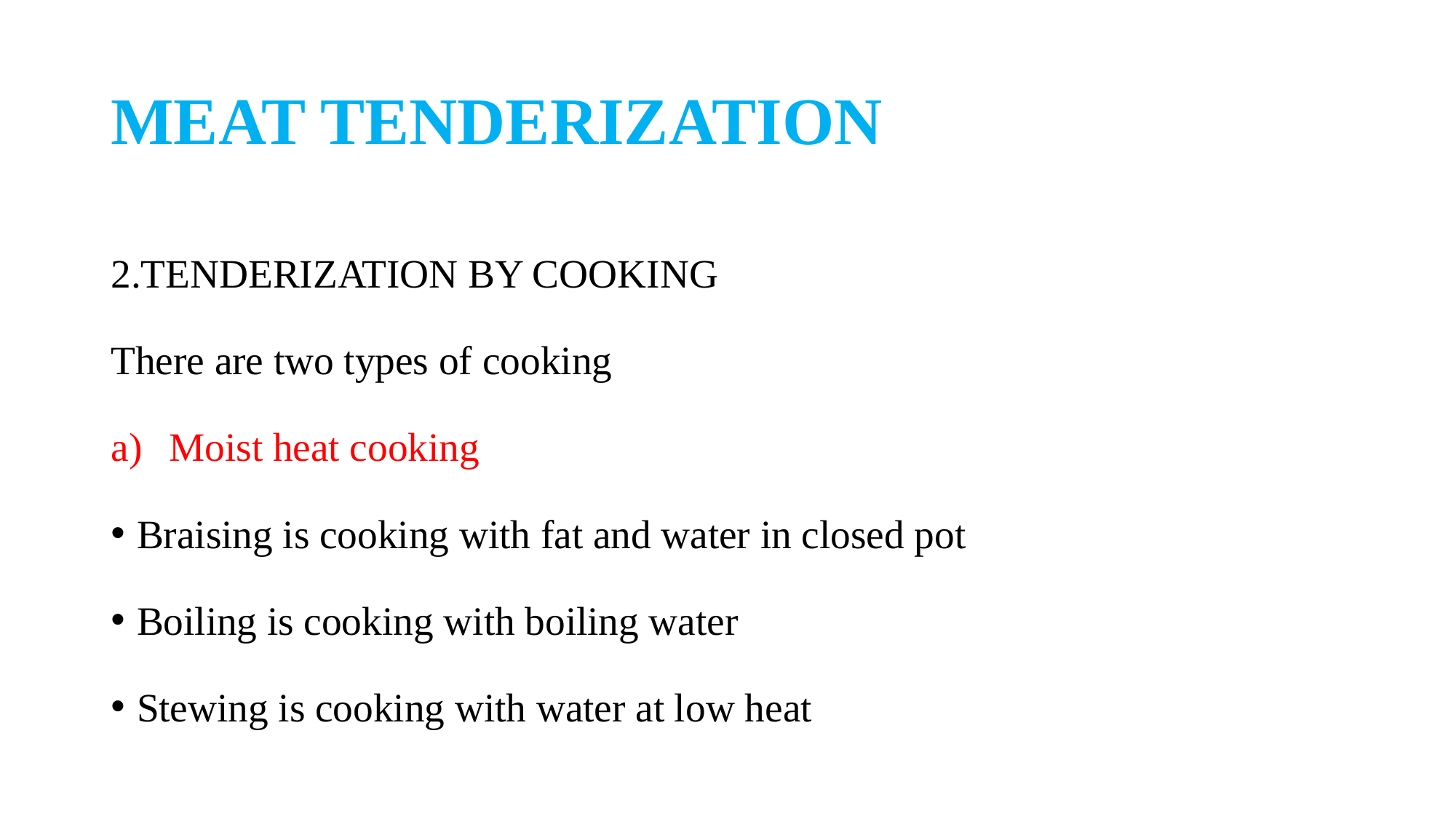

# MEAT TENDERIZATION
2.TENDERIZATION BY COOKING
There are two types of cooking
Moist heat cooking
Braising is cooking with fat and water in closed pot
Boiling is cooking with boiling water
Stewing is cooking with water at low heat